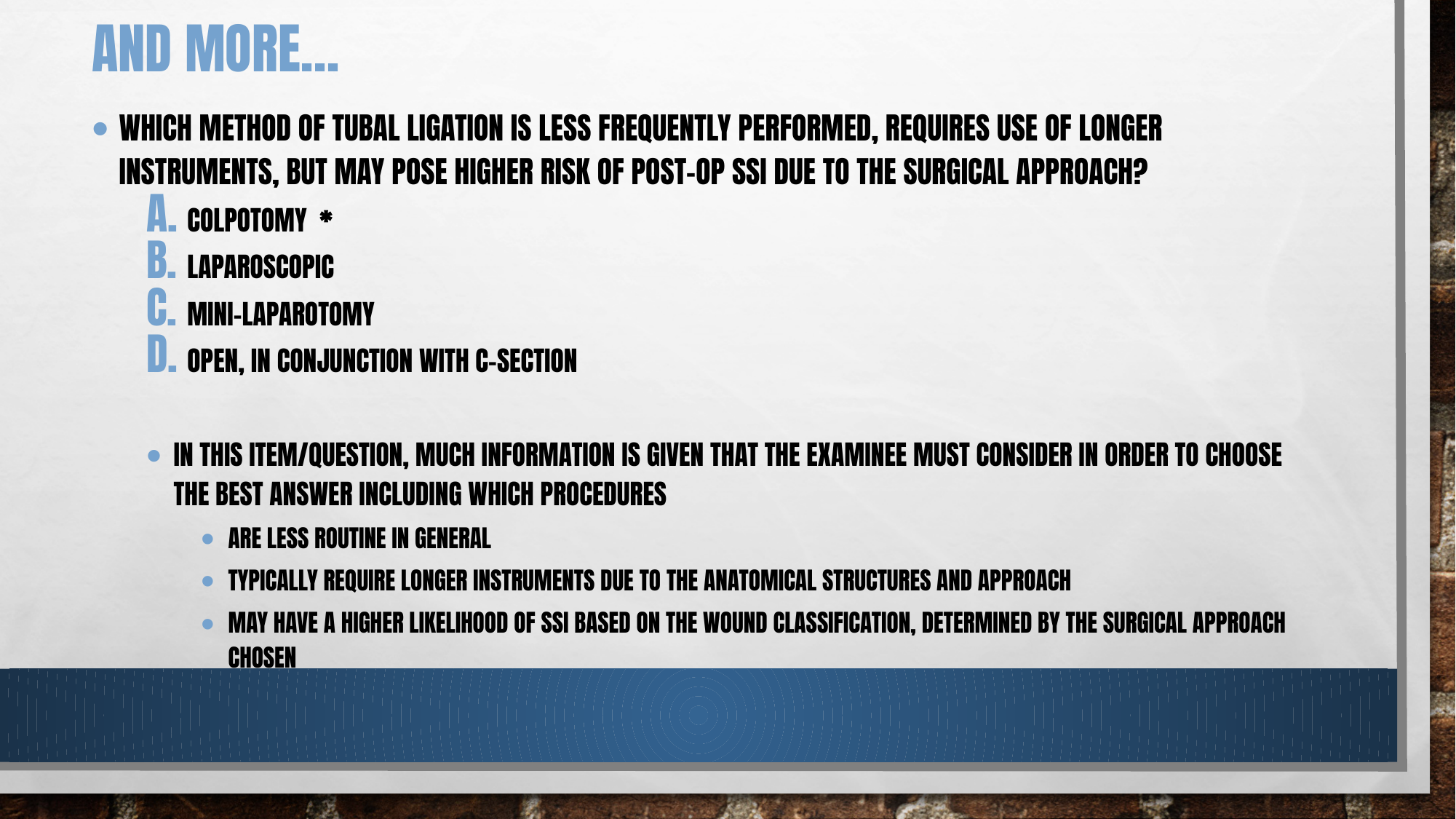

# And more…
Which method of tubal ligation is less frequently performed, requires use of longer instruments, but may pose higher risk of post-op SSI due to the surgical approach?
Colpotomy  *
Laparoscopic
Mini-laparotomy
Open, in conjunction with C-section

In this item/question, much information is given that the examinee must consider in order to choose the BEST answer including which procedures
are less routine in general
typically require longer instruments due to the anatomical structures and approach
may have a higher likelihood of SSI based on the wound classification, determined by the surgical approach chosen